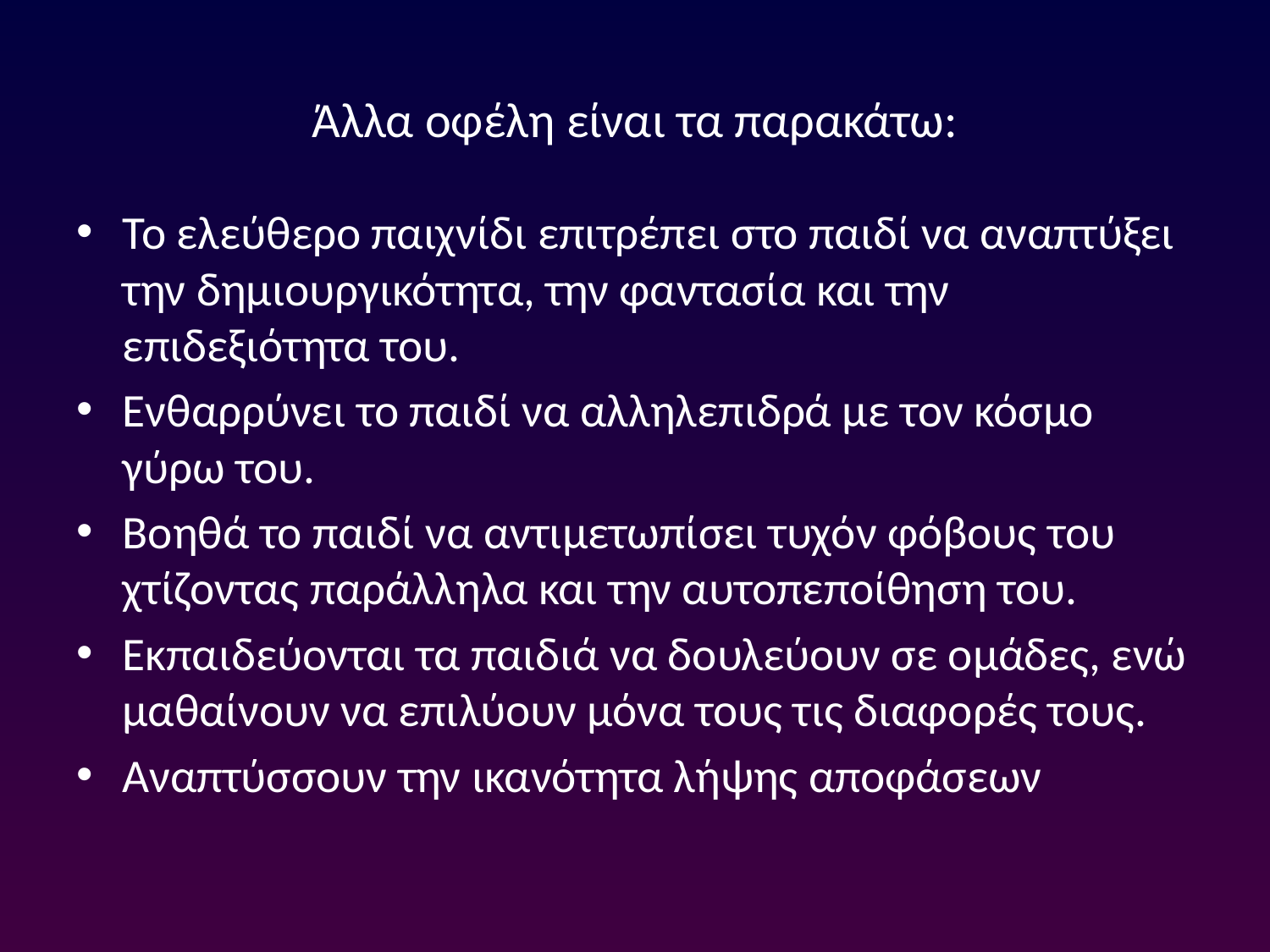

# Άλλα οφέλη είναι τα παρακάτω:
Το ελεύθερο παιχνίδι επιτρέπει στο παιδί να αναπτύξει την δημιουργικότητα, την φαντασία και την επιδεξιότητα του.
Ενθαρρύνει το παιδί να αλληλεπιδρά με τον κόσμο γύρω του.
Βοηθά το παιδί να αντιμετωπίσει τυχόν φόβους του χτίζοντας παράλληλα και την αυτοπεποίθηση του.
Εκπαιδεύονται τα παιδιά να δουλεύουν σε ομάδες, ενώ μαθαίνουν να επιλύουν μόνα τους τις διαφορές τους.
Αναπτύσσουν την ικανότητα λήψης αποφάσεων